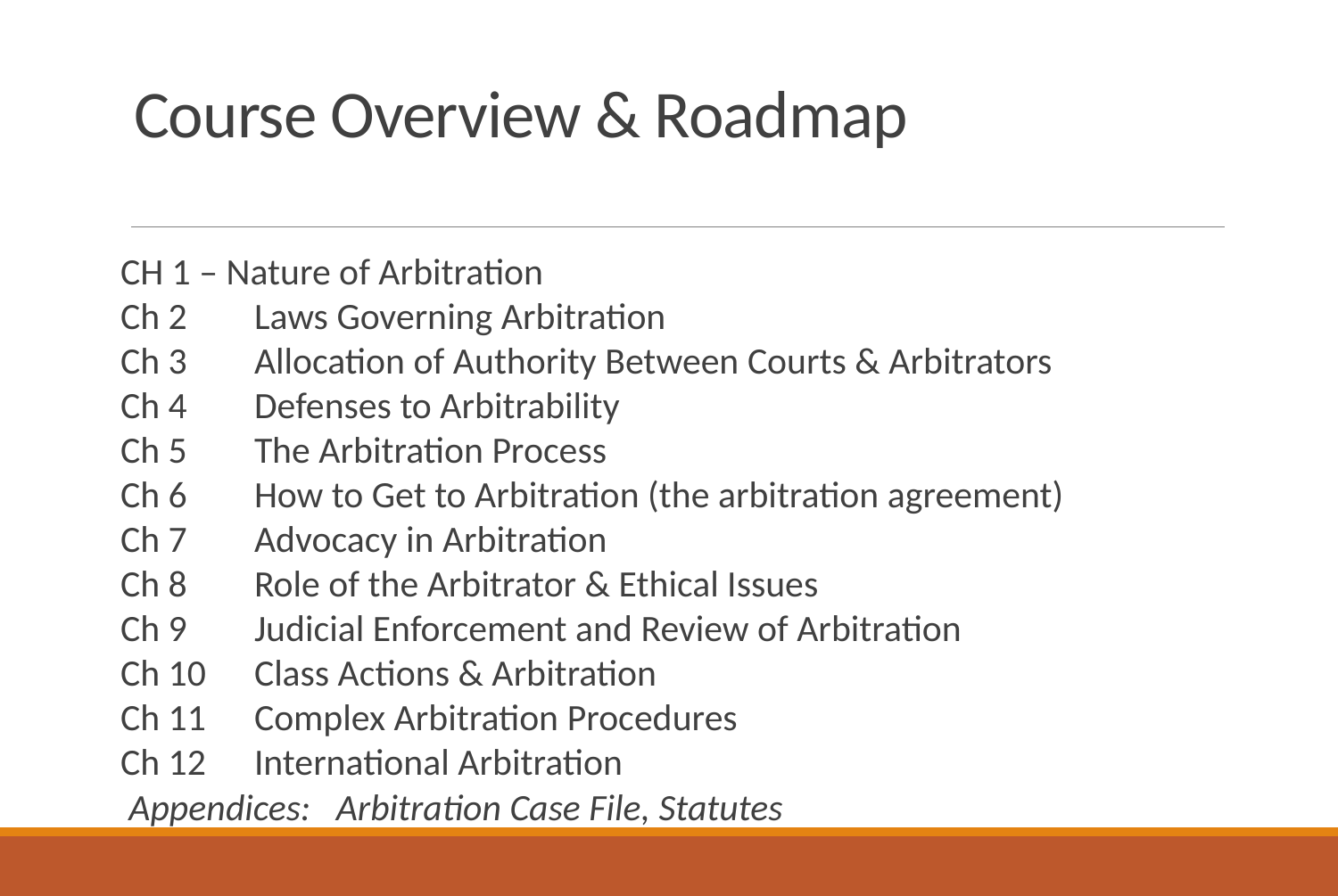

# Course Overview & Roadmap
CH 1 – Nature of Arbitration
Ch 2 	Laws Governing Arbitration
Ch 3 	Allocation of Authority Between Courts & Arbitrators
Ch 4	Defenses to Arbitrability
Ch 5	The Arbitration Process
Ch 6	How to Get to Arbitration (the arbitration agreement)
Ch 7	Advocacy in Arbitration
Ch 8	Role of the Arbitrator & Ethical Issues
Ch 9	Judicial Enforcement and Review of Arbitration
Ch 10 	Class Actions & Arbitration
Ch 11	Complex Arbitration Procedures
Ch 12	International Arbitration
Appendices:   Arbitration Case File, Statutes